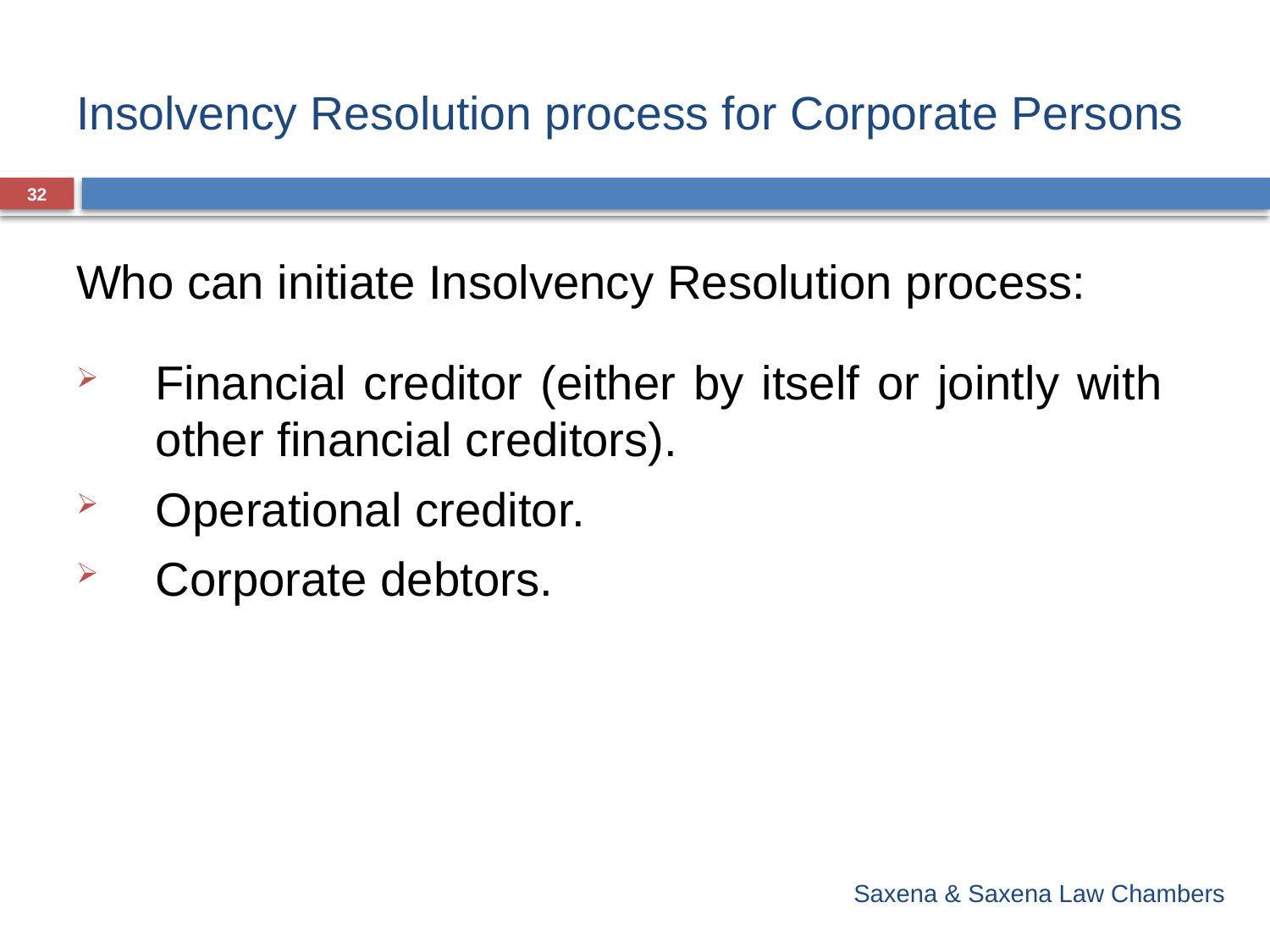

# Insolvency Resolution process for Corporate Persons
32

Who can initiate Insolvency Resolution process:

Financial creditor (either by itself or jointly with other financial creditors).
Operational creditor.
Corporate debtors.

Saxena & Saxena Law Chambers